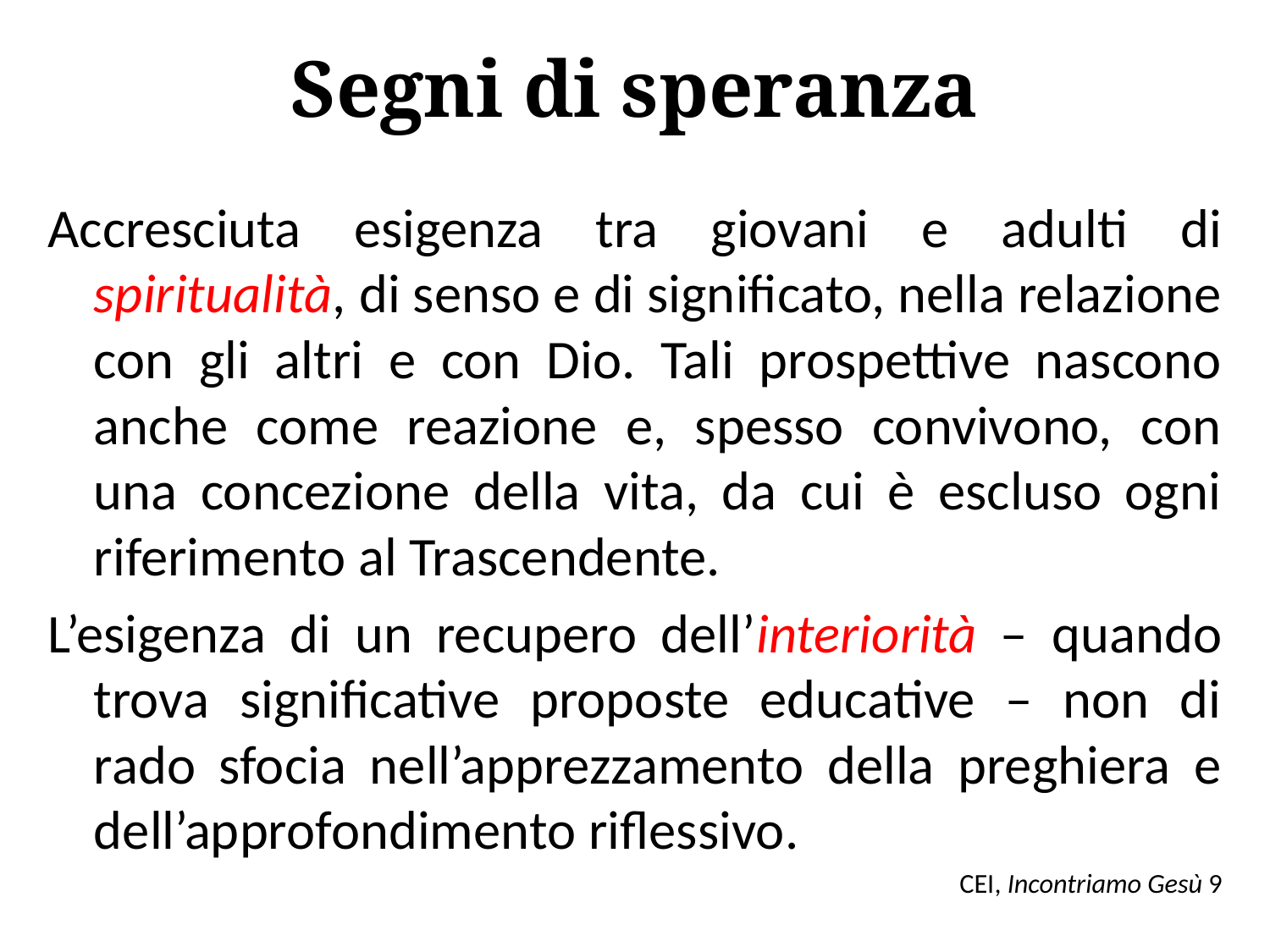

# Segni di speranza
Accresciuta esigenza tra giovani e adulti di spiritualità, di senso e di significato, nella relazione con gli altri e con Dio. Tali prospettive nascono anche come reazione e, spesso convivono, con una concezione della vita, da cui è escluso ogni riferimento al Trascendente.
L’esigenza di un recupero dell’interiorità – quando trova significative proposte educative – non di rado sfocia nell’apprezzamento della preghiera e dell’approfondimento riflessivo.
CEI, Incontriamo Gesù 9